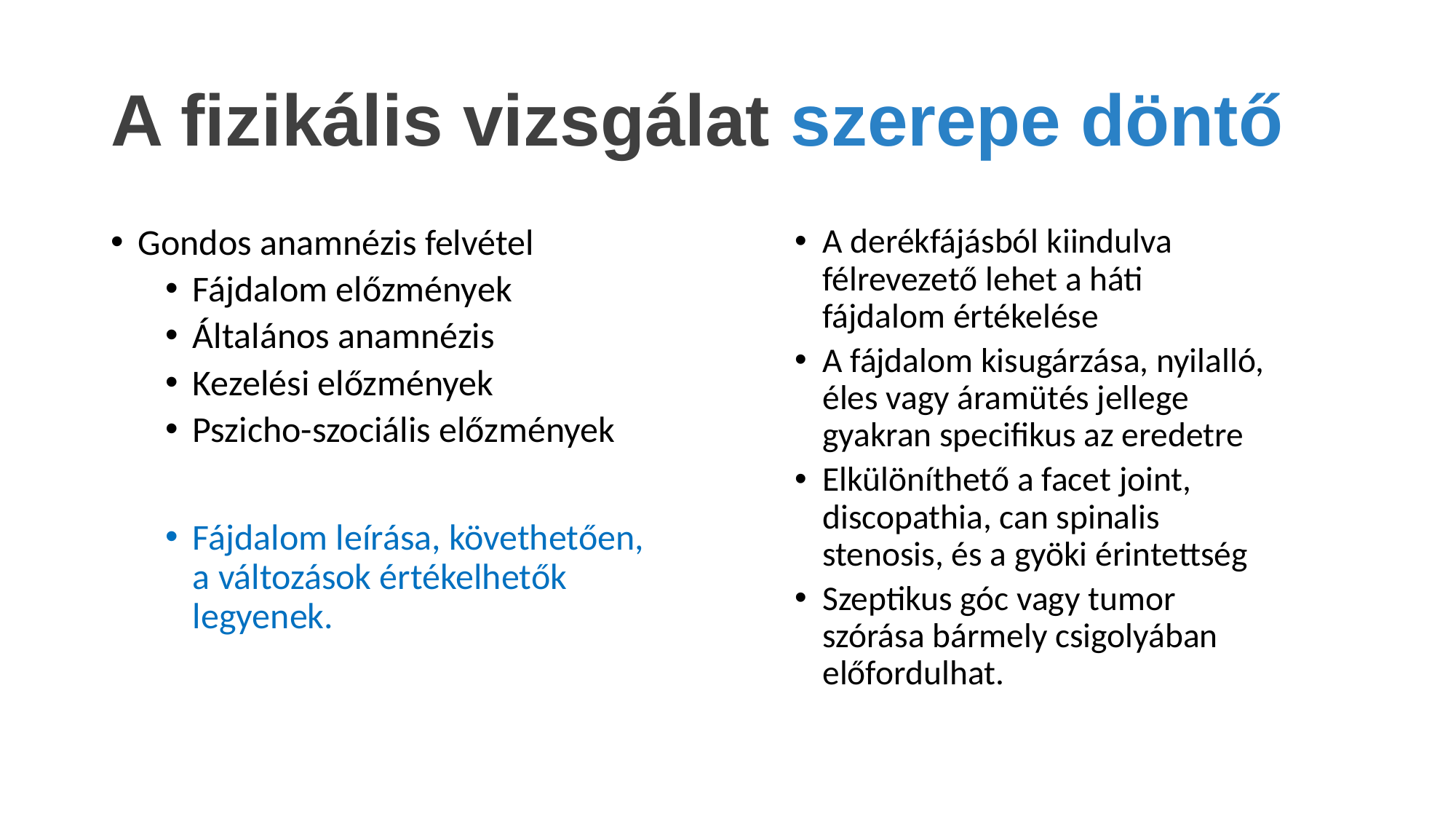

# A fizikális vizsgálat szerepe döntő
Gondos anamnézis felvétel
Fájdalom előzmények
Általános anamnézis
Kezelési előzmények
Pszicho-szociális előzmények

Fájdalom leírása, követhetően, a változások értékelhetők legyenek.

A derékfájásból kiindulva félrevezető lehet a háti fájdalom értékelése
A fájdalom kisugárzása, nyilalló, éles vagy áramütés jellege gyakran specifikus az eredetre
Elkülöníthető a facet joint, discopathia, can spinalis stenosis, és a gyöki érintettség
Szeptikus góc vagy tumor szórása bármely csigolyában előfordulhat.